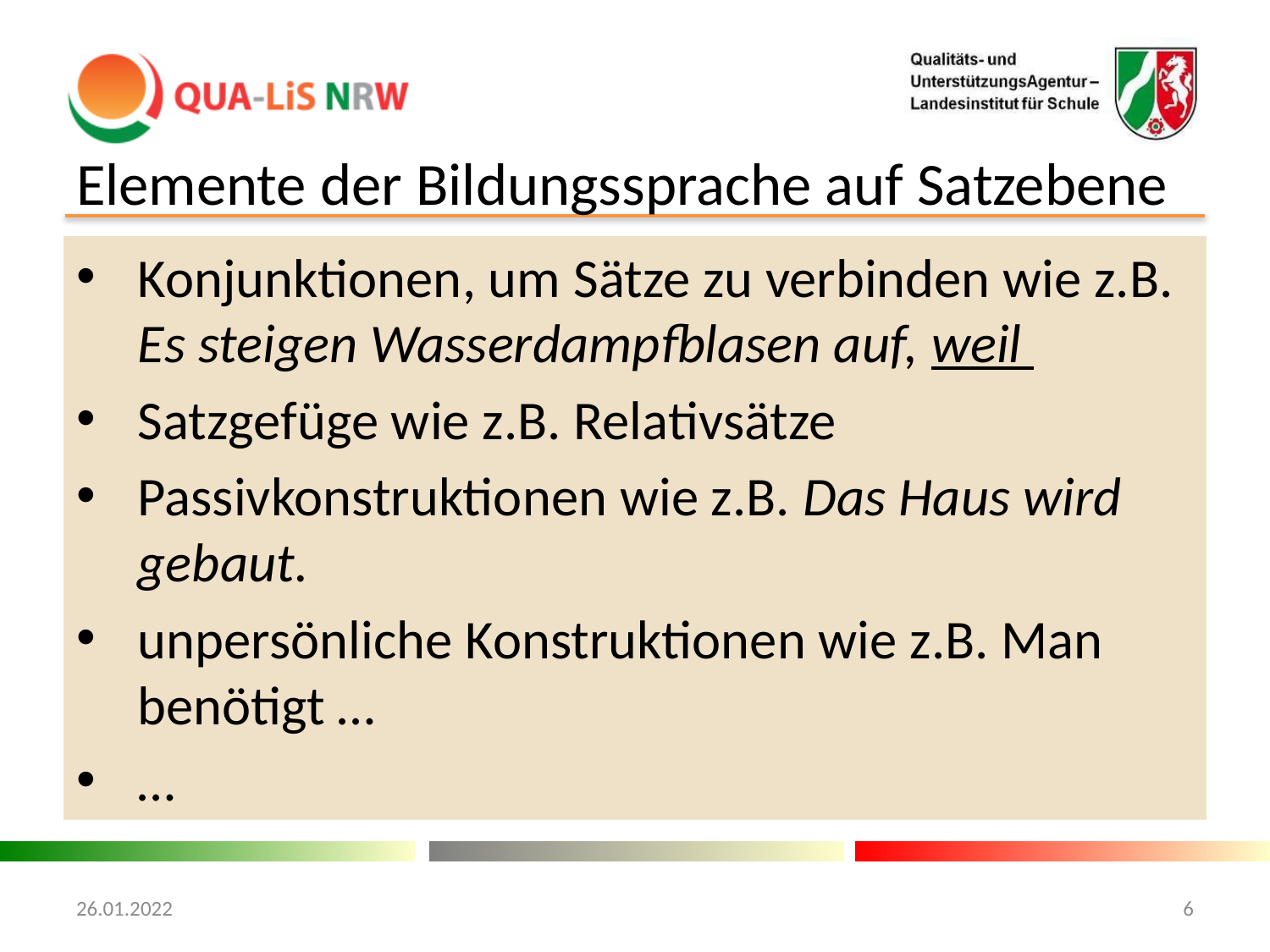

# Elemente der Bildungssprache auf Satzebene
Konjunktionen, um Sätze zu verbinden wie z.B. Es steigen Wasserdampfblasen auf, weil
Satzgefüge wie z.B. Relativsätze
Passivkonstruktionen wie z.B. Das Haus wird gebaut.
unpersönliche Konstruktionen wie z.B. Man benötigt …
…

26.01.2022

6